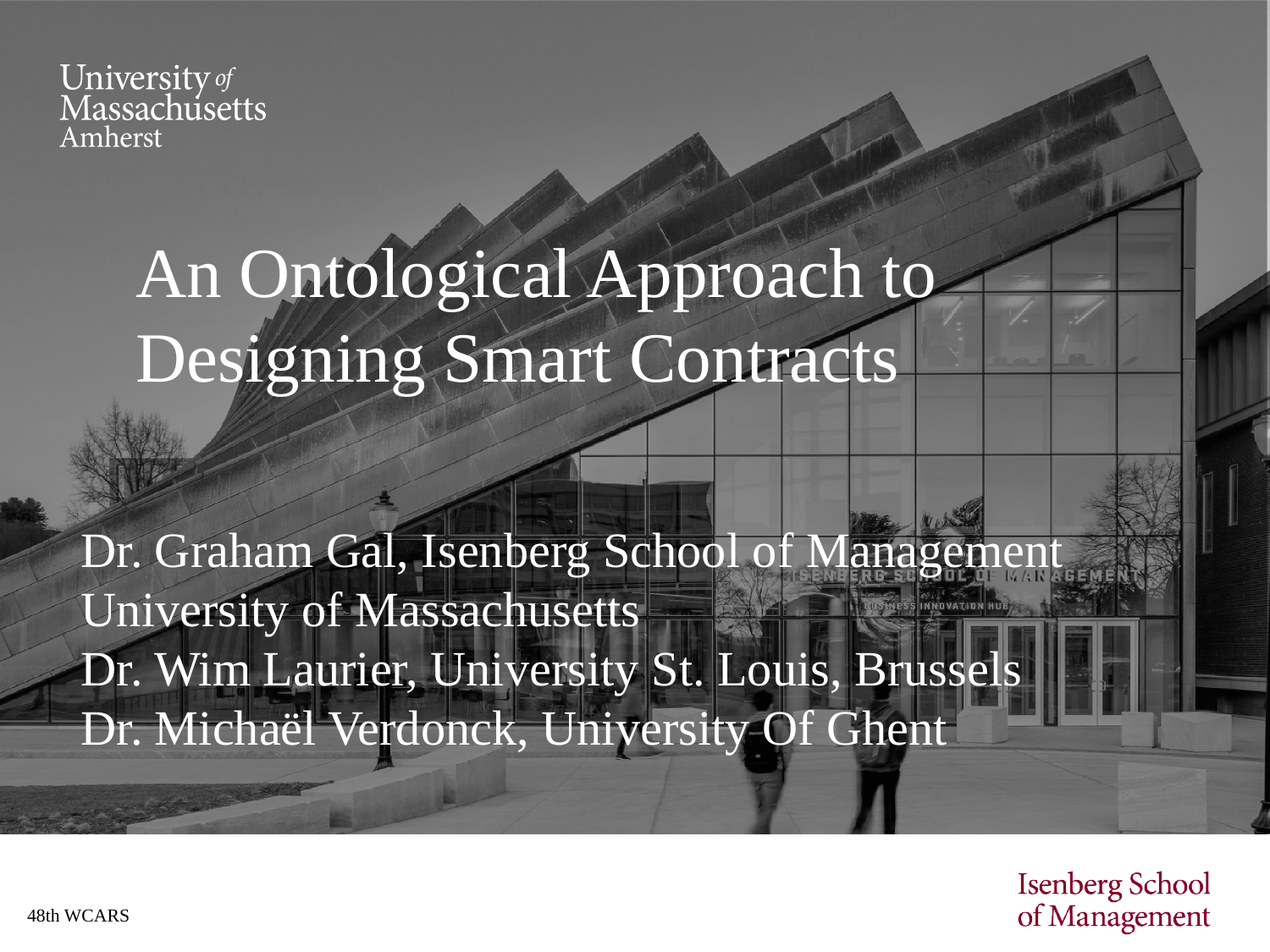

An Ontological Approach to Designing Smart Contracts
Dr. Graham Gal, Isenberg School of Management University of Massachusetts
Dr. Wim Laurier, University St. Louis, Brussels
Dr. Michaël Verdonck, University Of Ghent
48th WCARS